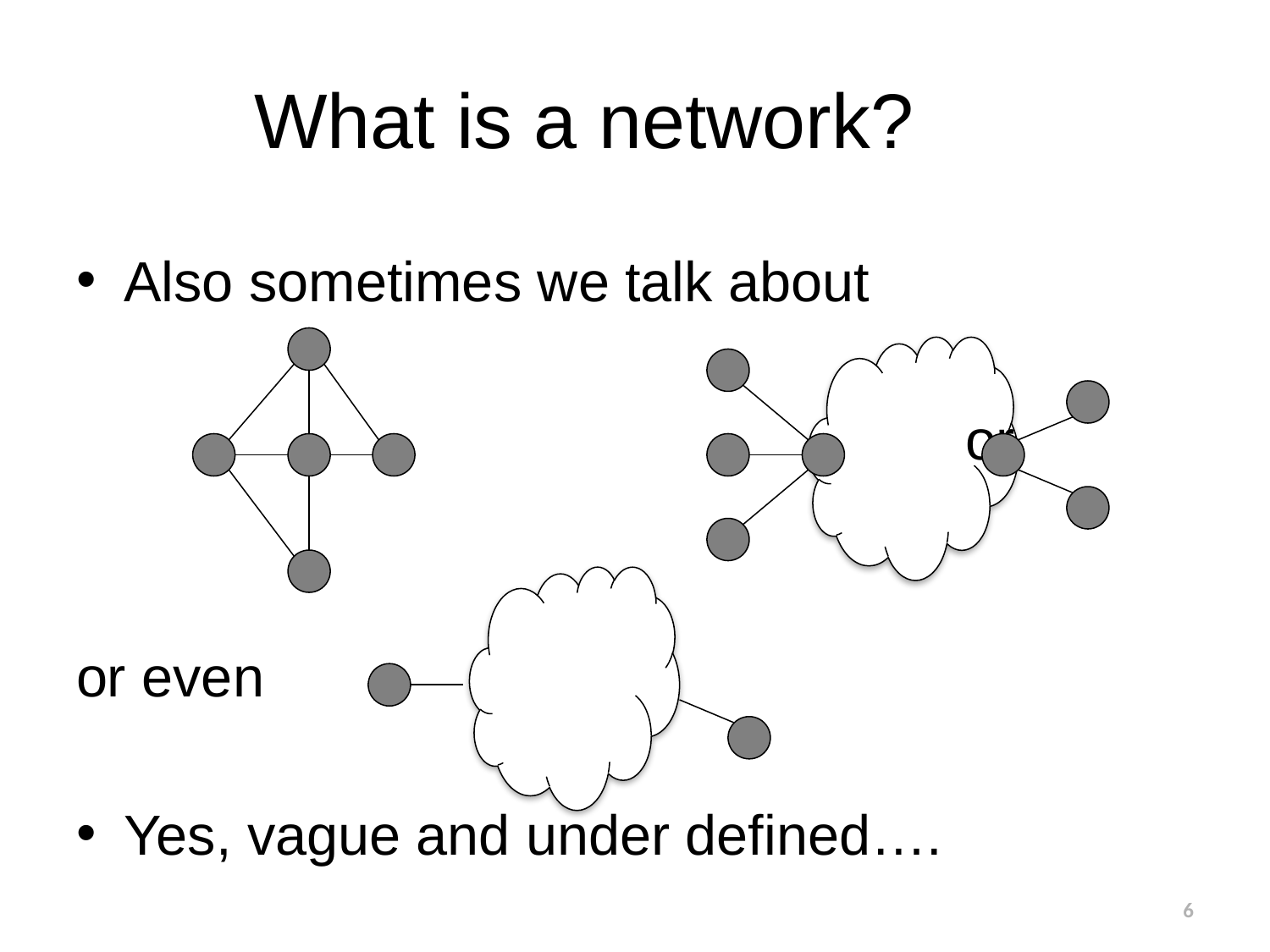

# What is a network?
Also sometimes we talk about

							or

or even

Yes, vague and under defined….

6